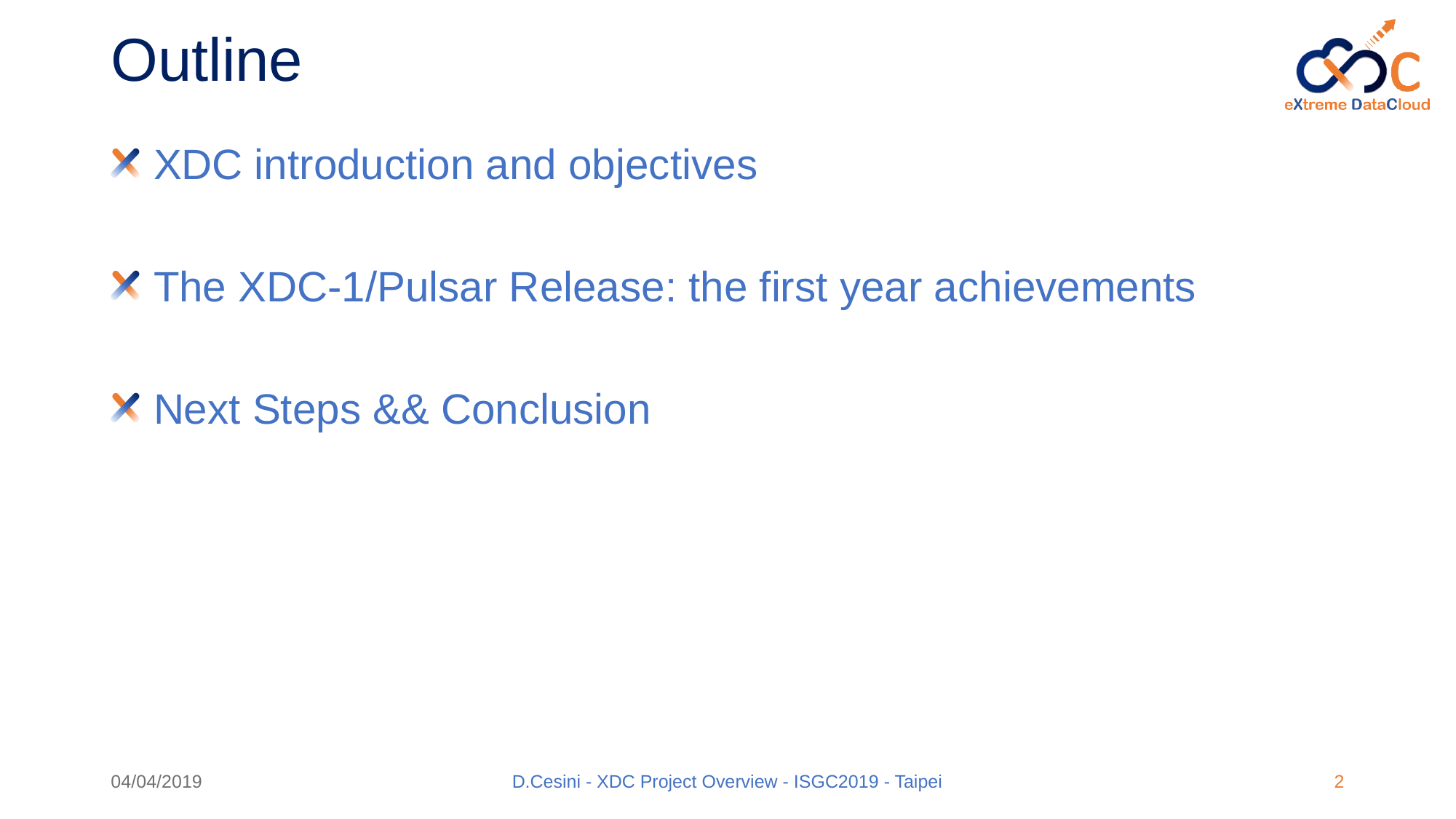

# Outline
XDC introduction and objectives

The XDC-1/Pulsar Release: the first year achievements

Next Steps && Conclusion
04/04/2019
D.Cesini - XDC Project Overview - ISGC2019 - Taipei
2